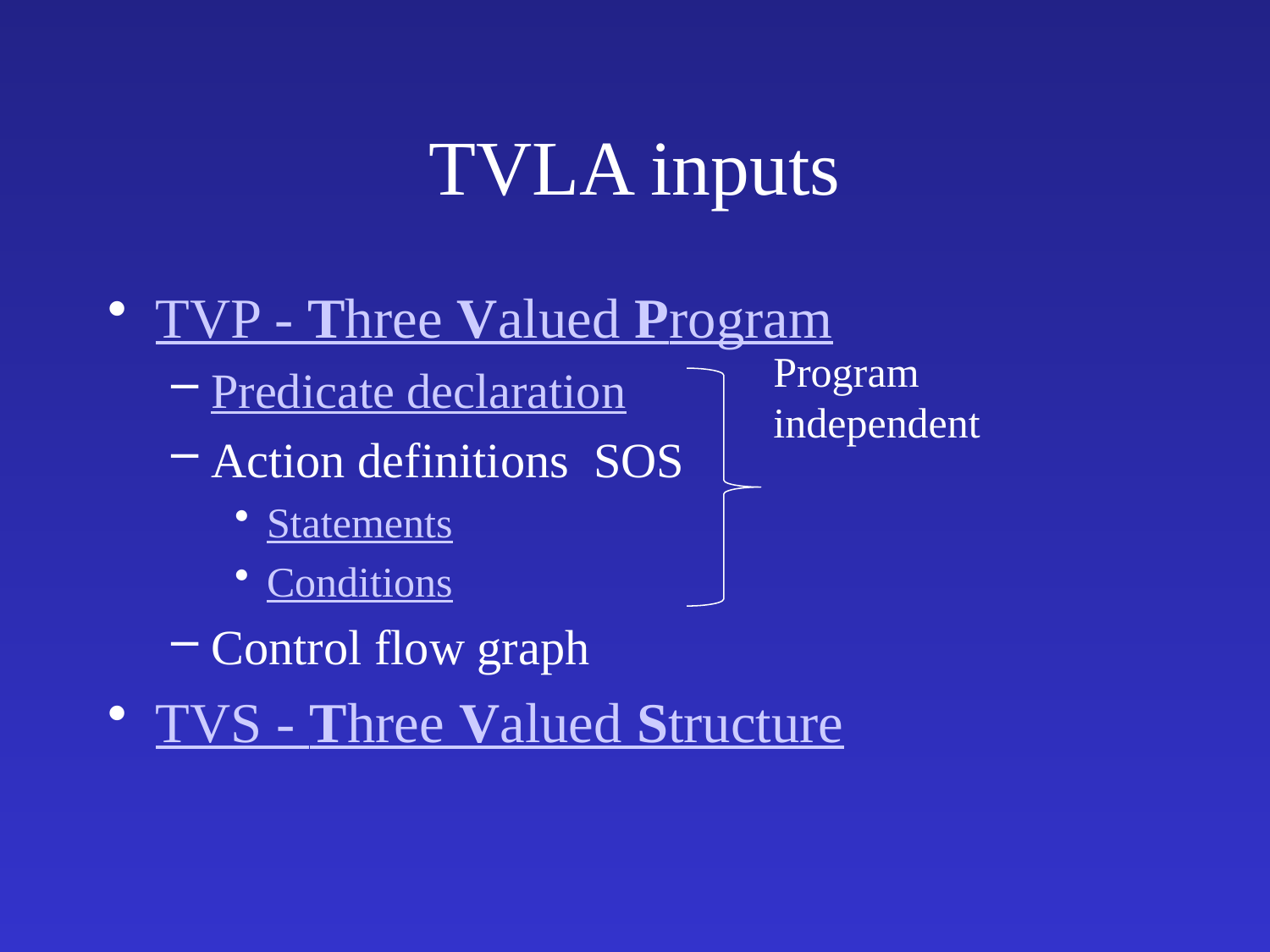

# TVLA inputs
TVP - Three Valued Program
Predicate declaration
Action definitions  SOS
Statements
Conditions
Control flow graph
TVS - Three Valued Structure
Program independent